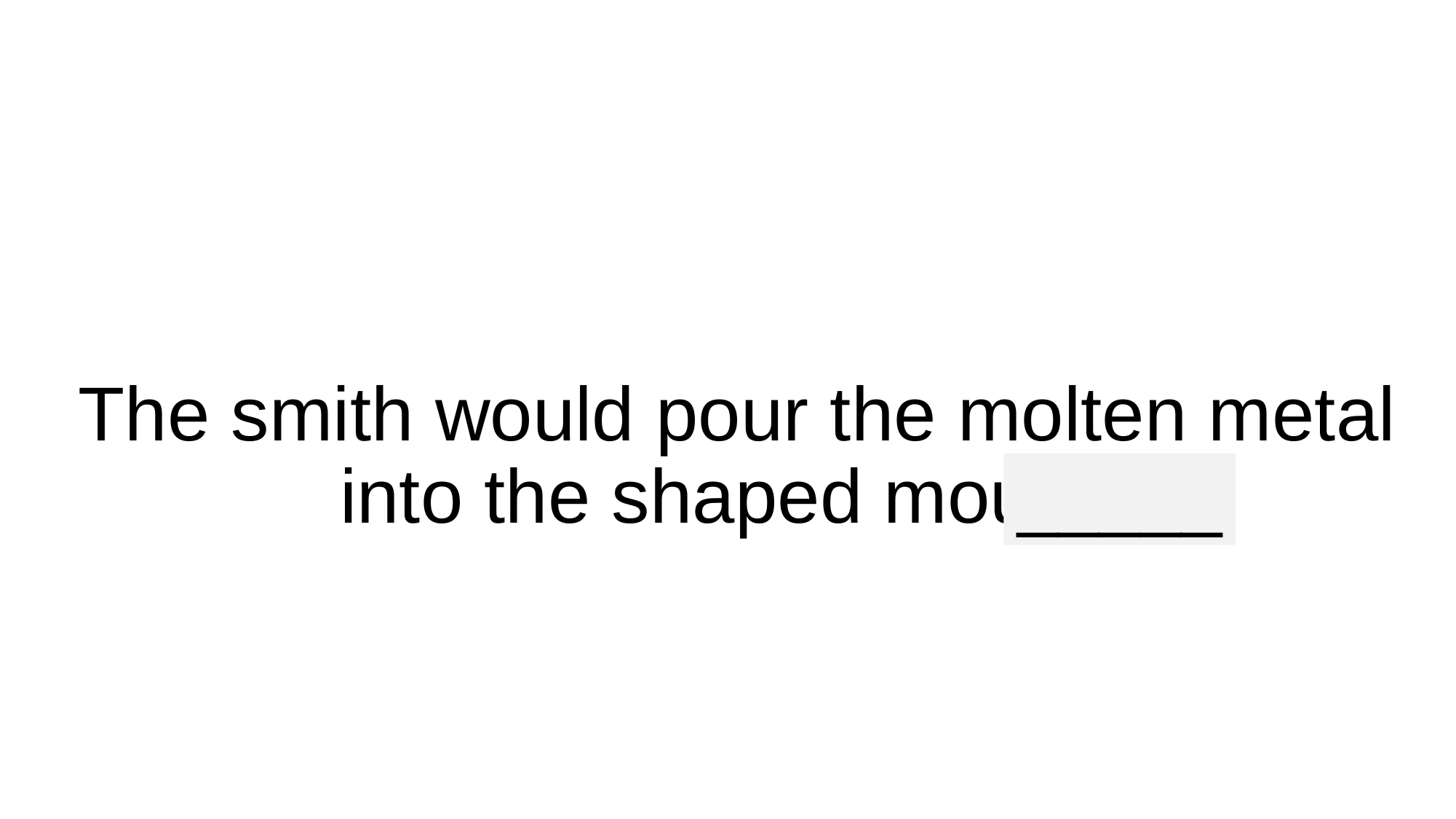

# The smith would pour the molten metal into the shaped mould.
_____